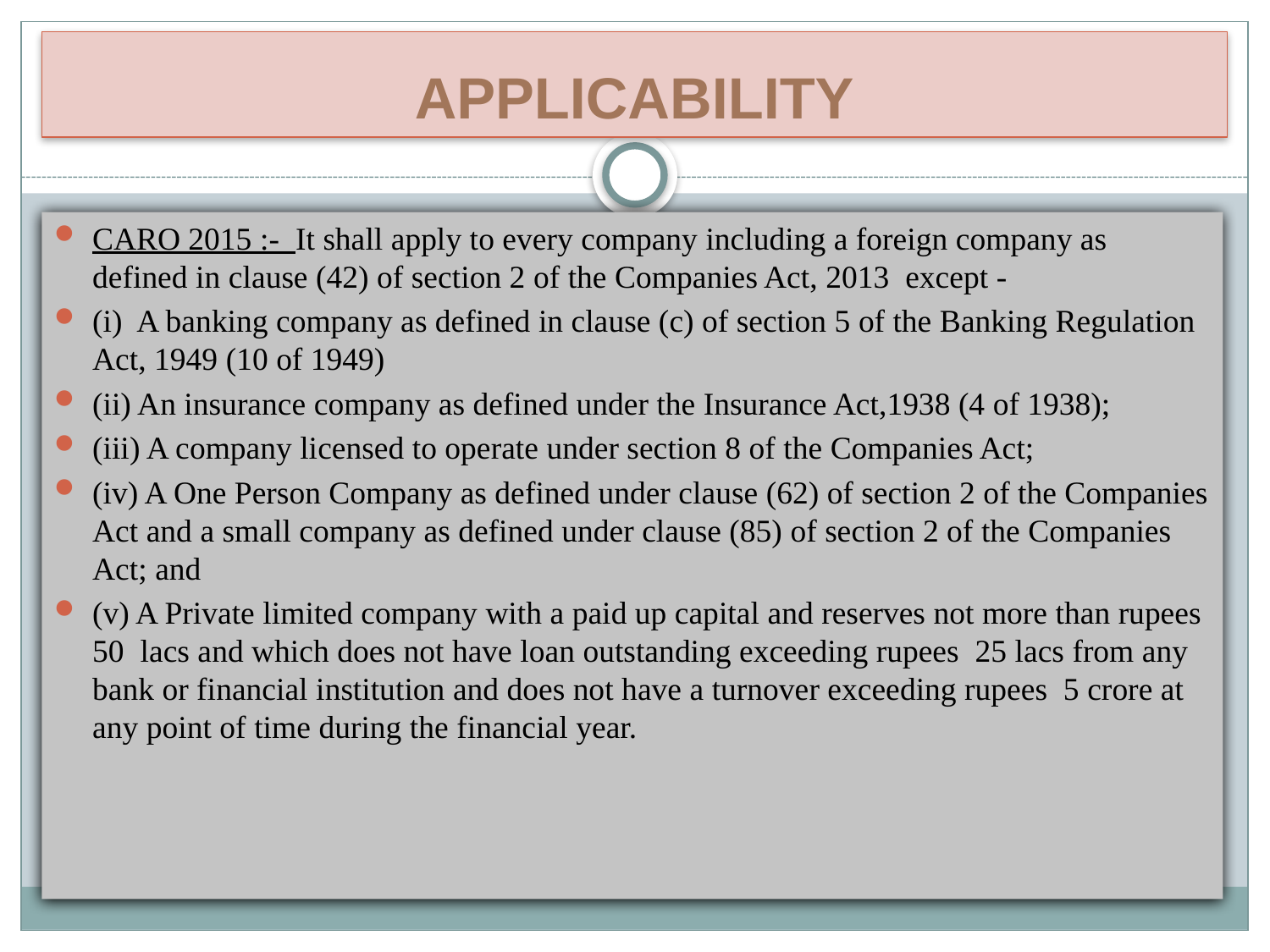

# APPLICABILITY
CARO 2015 :-  It shall apply to every company including a foreign company as defined in clause (42) of section 2 of the Companies Act, 2013  except -
(i)  A banking company as defined in clause (c) of section 5 of the Banking Regulation Act, 1949 (10 of 1949)
(ii) An insurance company as defined under the Insurance Act,1938 (4 of 1938);
(iii) A company licensed to operate under section 8 of the Companies Act;
(iv) A One Person Company as defined under clause (62) of section 2 of the Companies Act and a small company as defined under clause (85) of section 2 of the Companies Act; and
(v) A Private limited company with a paid up capital and reserves not more than rupees 50  lacs and which does not have loan outstanding exceeding rupees  25 lacs from any bank or financial institution and does not have a turnover exceeding rupees  5 crore at any point of time during the financial year.